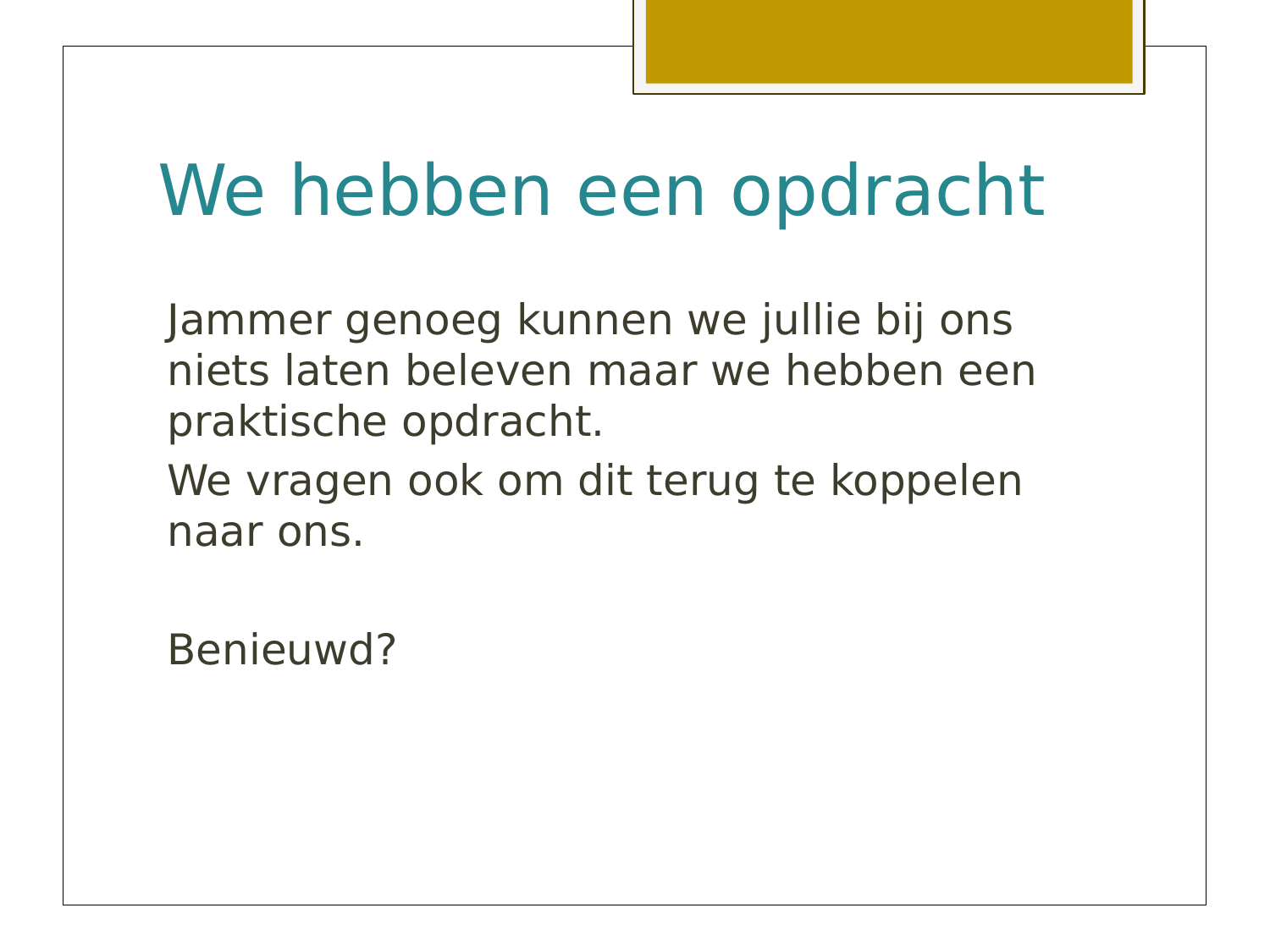

# We hebben een opdracht
Jammer genoeg kunnen we jullie bij ons niets laten beleven maar we hebben een praktische opdracht.
We vragen ook om dit terug te koppelen naar ons.

Benieuwd?